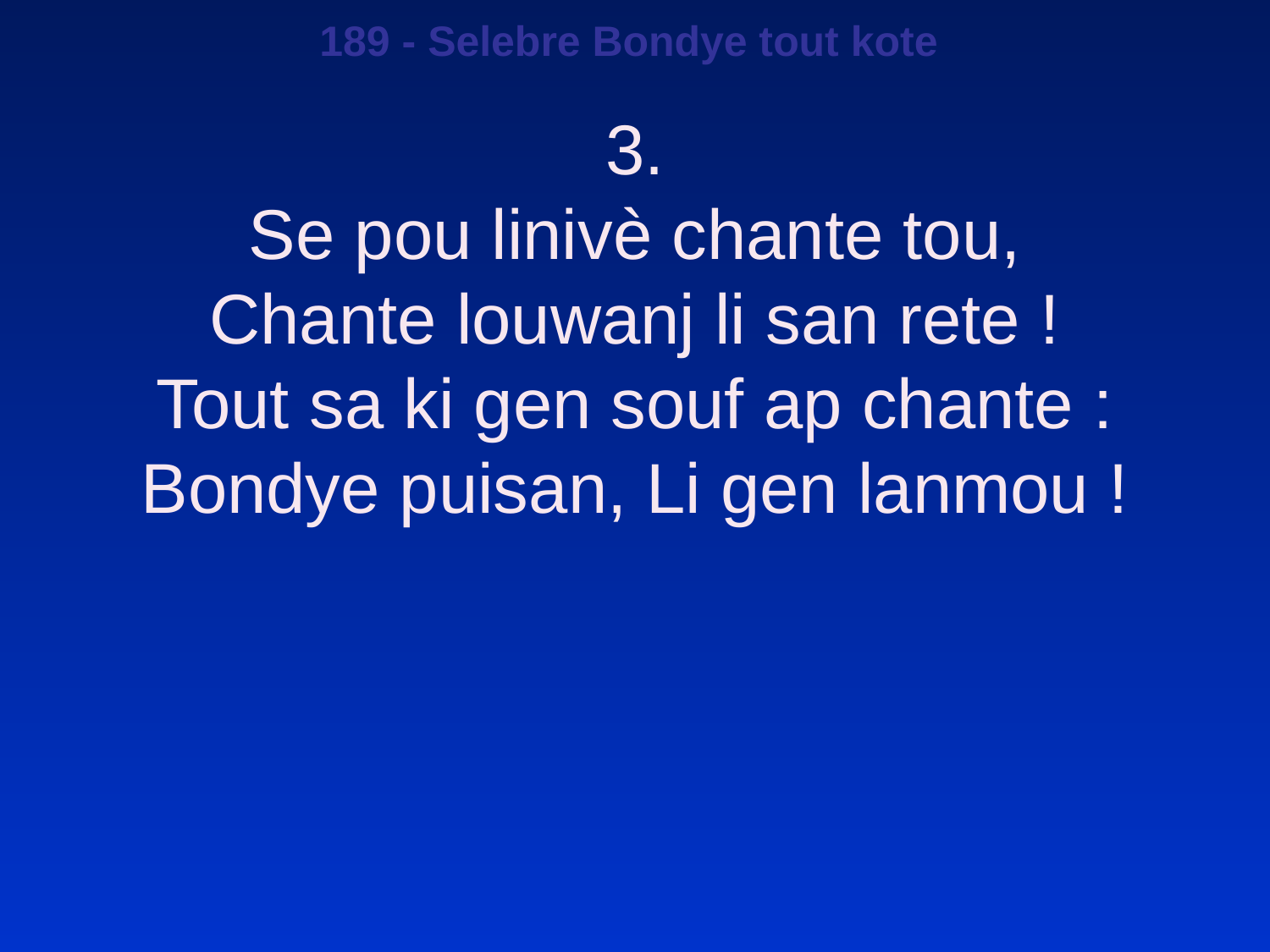

189 - Selebre Bondye tout kote
3.
Se pou linivè chante tou,
Chante louwanj li san rete !
Tout sa ki gen souf ap chante :
Bondye puisan, Li gen lanmou !